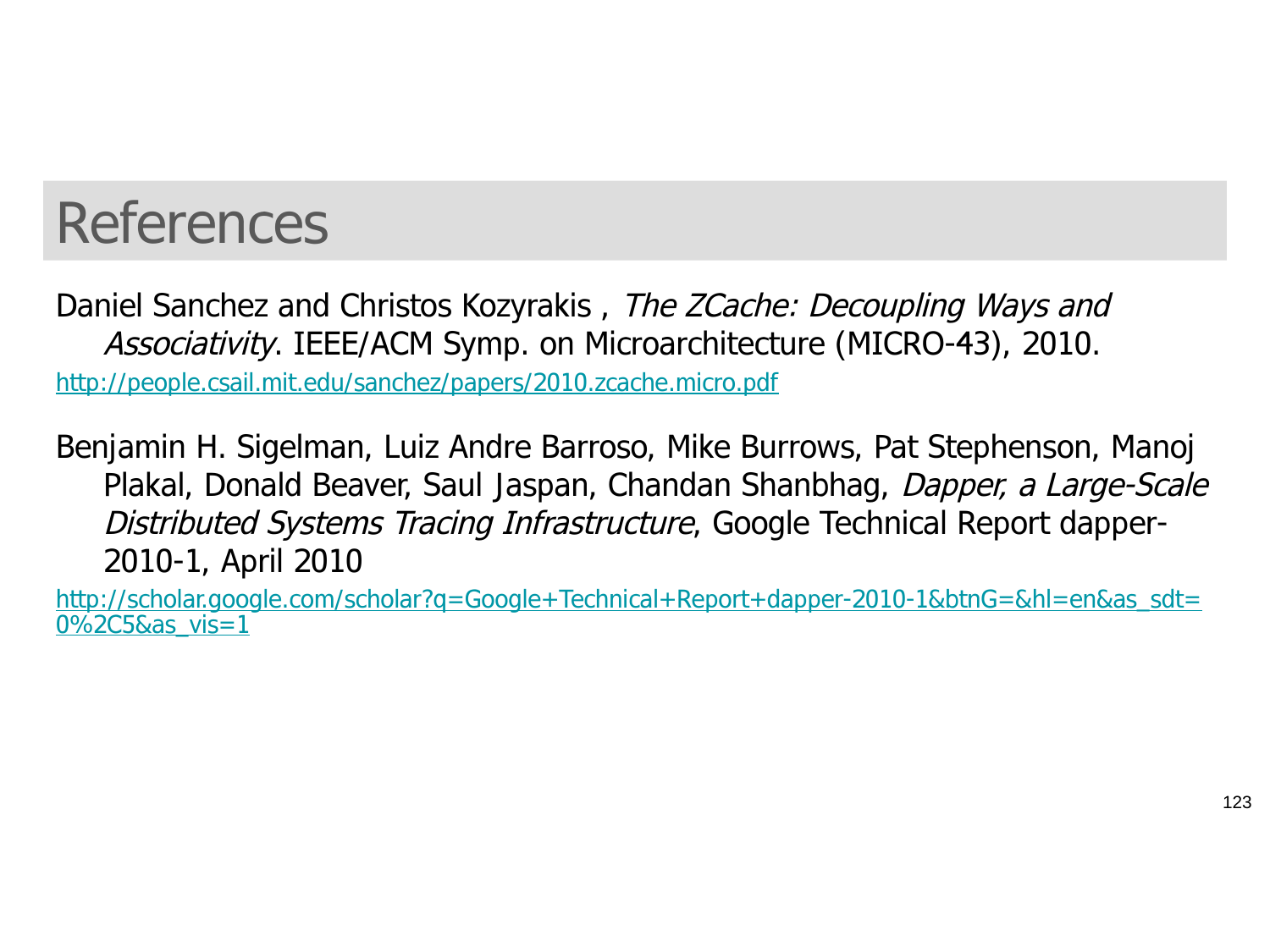

# References
Daniel Sanchez and Christos Kozyrakis , The ZCache: Decoupling Ways and Associativity. IEEE/ACM Symp. on Microarchitecture (MICRO-43), 2010.
http://people.csail.mit.edu/sanchez/papers/2010.zcache.micro.pdf

Benjamin H. Sigelman, Luiz Andre Barroso, Mike Burrows, Pat Stephenson, Manoj Plakal, Donald Beaver, Saul Jaspan, Chandan Shanbhag, Dapper, a Large-Scale Distributed Systems Tracing Infrastructure, Google Technical Report dapper-2010-1, April 2010
http://scholar.google.com/scholar?q=Google+Technical+Report+dapper-2010-1&btnG=&hl=en&as_sdt=0%2C5&as_vis=1

123